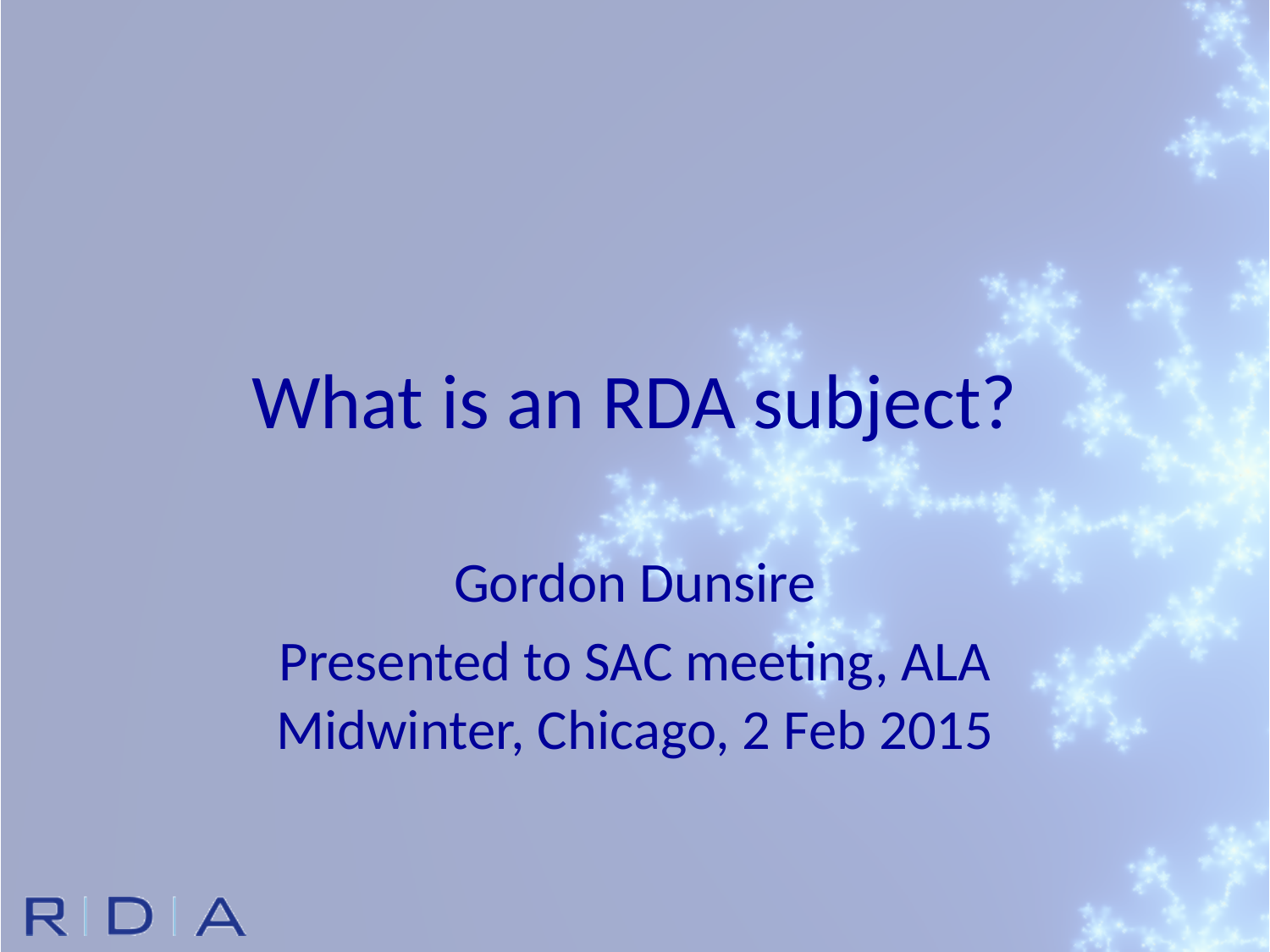

# What is an RDA subject?
Gordon Dunsire
Presented to SAC meeting, ALA Midwinter, Chicago, 2 Feb 2015